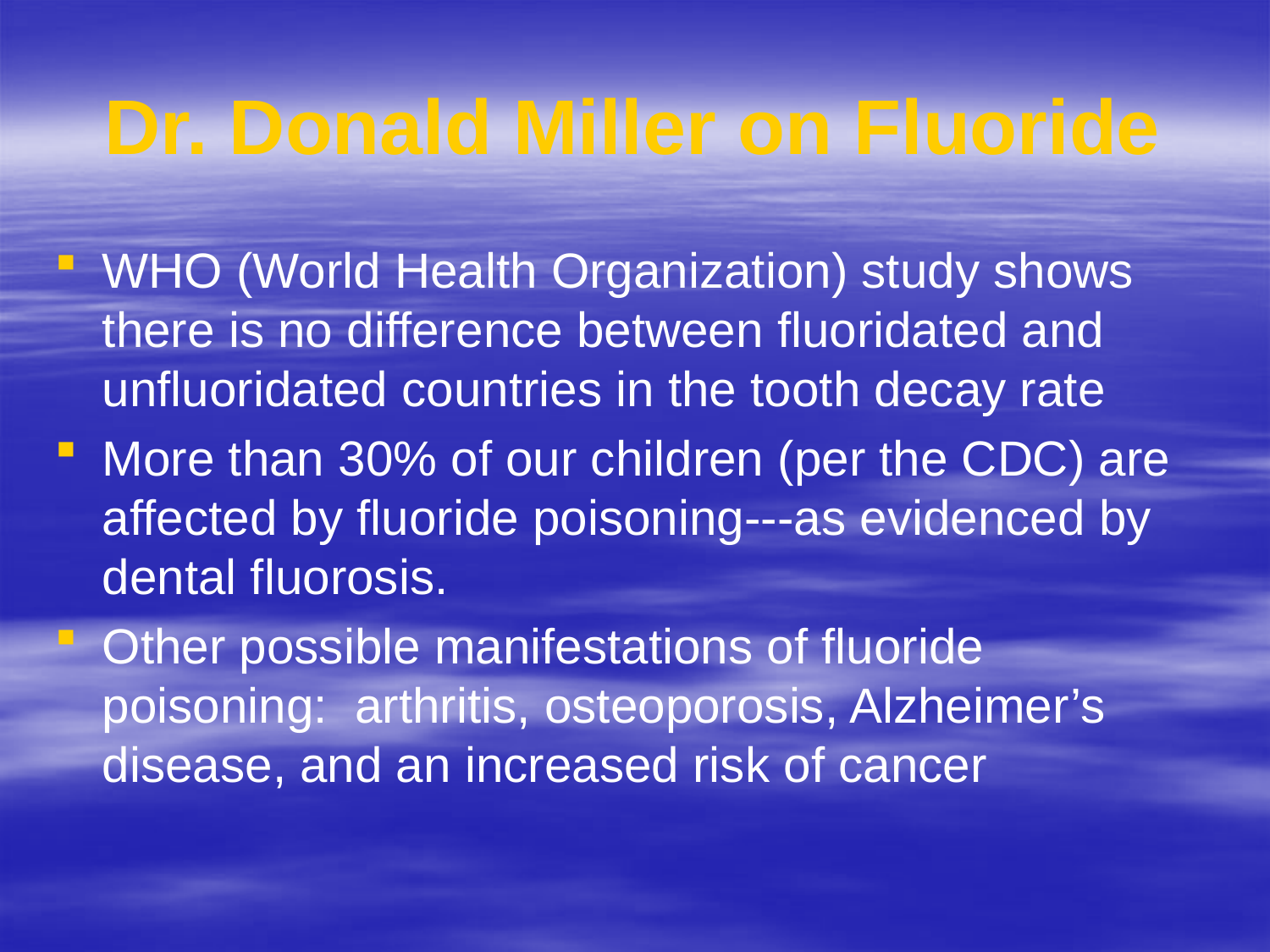

# Dr. Donald Miller on Fluoride
WHO (World Health Organization) study shows there is no difference between fluoridated and unfluoridated countries in the tooth decay rate
More than 30% of our children (per the CDC) are affected by fluoride poisoning---as evidenced by dental fluorosis.
Other possible manifestations of fluoride poisoning:  arthritis, osteoporosis, Alzheimer’s disease, and an increased risk of cancer